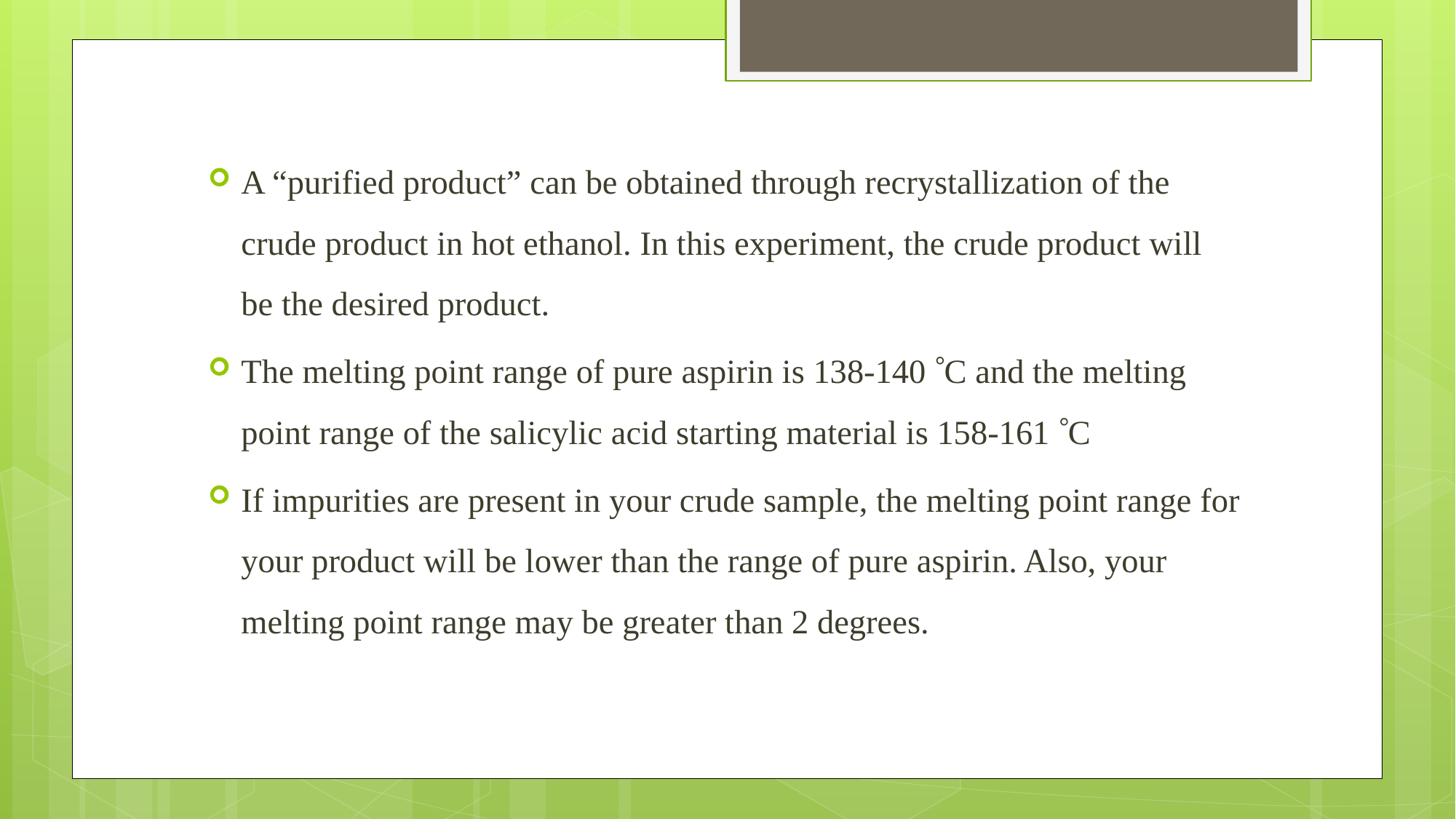

#
A “purified product” can be obtained through recrystallization of the crude product in hot ethanol. In this experiment, the crude product will be the desired product.
The melting point range of pure aspirin is 138-140 °C and the melting point range of the salicylic acid starting material is 158-161 °C
If impurities are present in your crude sample, the melting point range for your product will be lower than the range of pure aspirin. Also, your melting point range may be greater than 2 degrees.